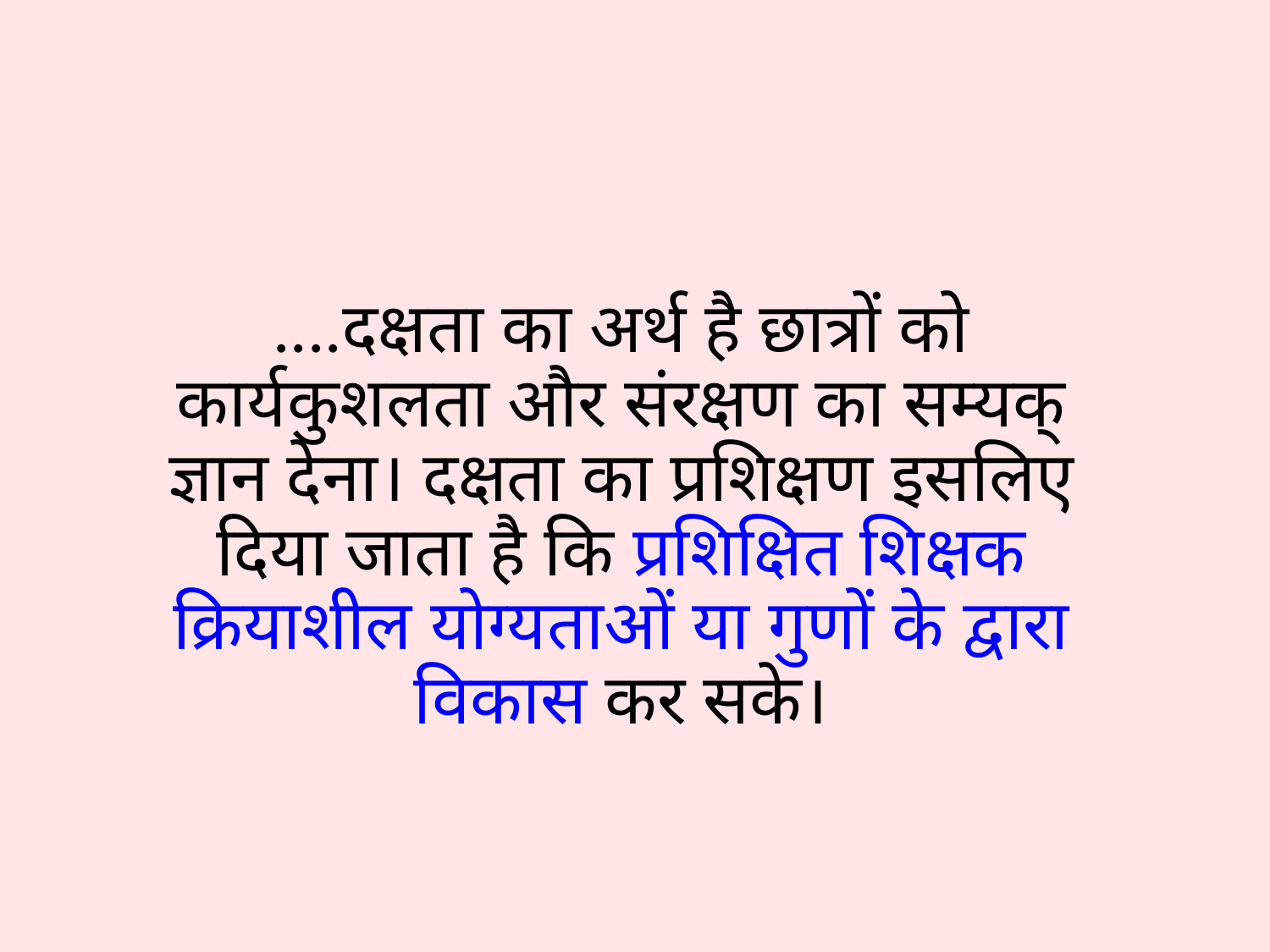

# ....दक्षता का अर्थ है छात्रों को कार्यकुशलता और संरक्षण का सम्यक् ज्ञान देना। दक्षता का प्रशिक्षण इसलिए दिया जाता है कि प्रशिक्षित शिक्षक क्रियाशील योग्यताओं या गुणों के द्वारा विकास कर सके।